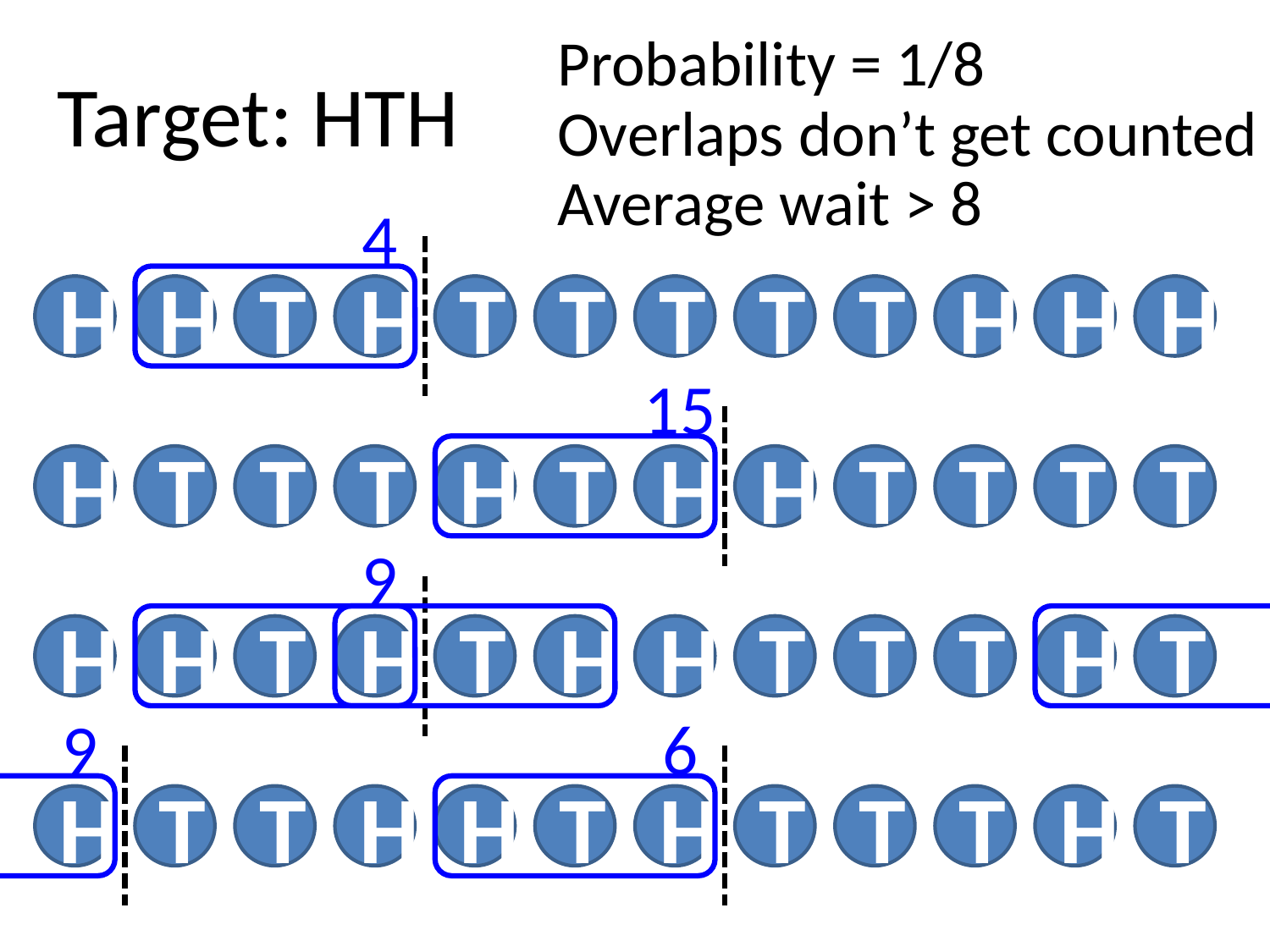

Probability = 1/8
Target: HTH
Overlaps don’t get counted
Average wait > 8
4

H
H
T
H
T
T
T
T
T
H
H
H
15

H
T
T
T
H
T
H
H
T
T
T
T
9

H
H
T
H
T
H
H
T
T
T
H
T
9
6

H
T
T
H
H
T
H
T
T
T
H
T